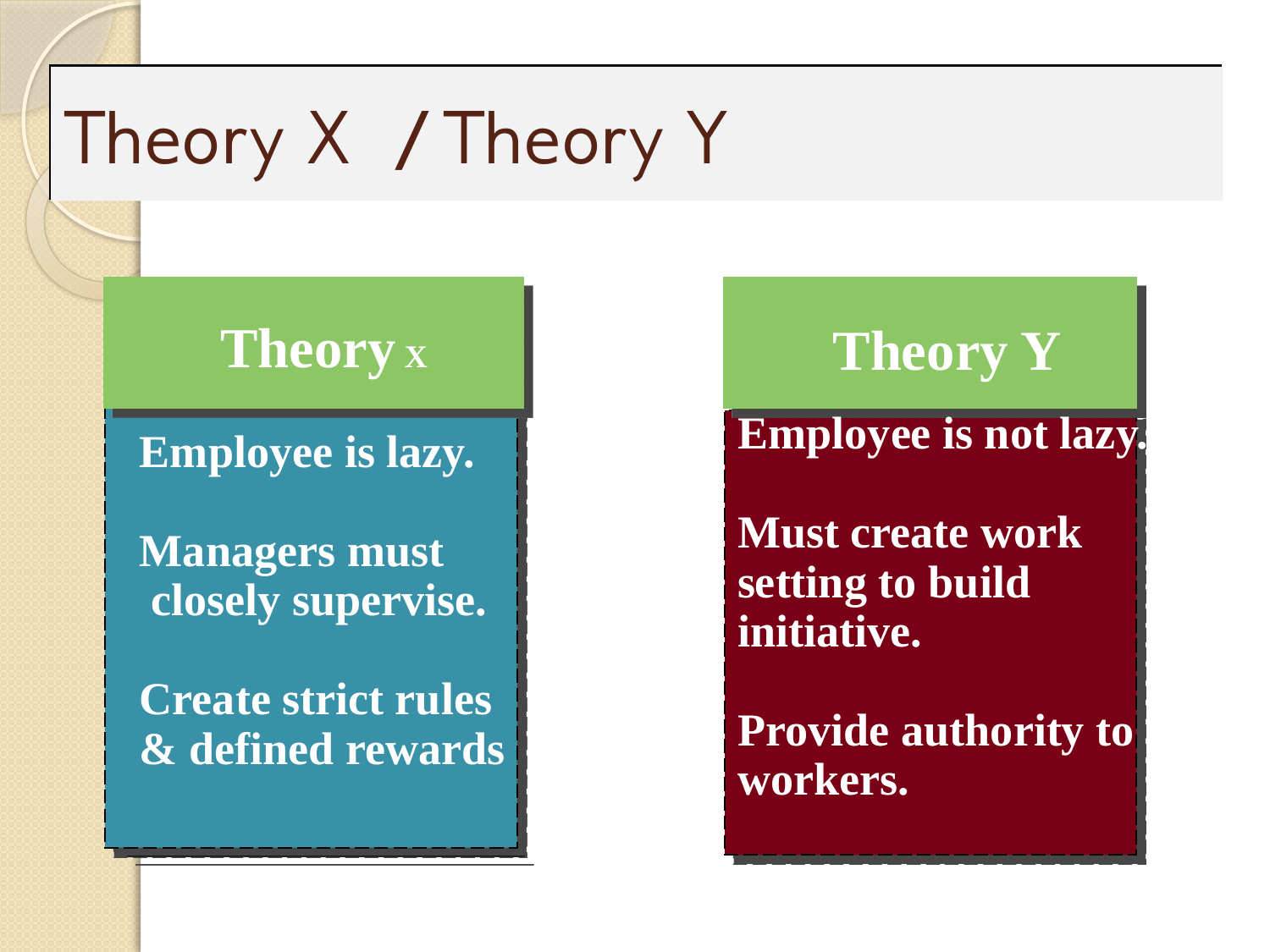

# Theory X  / Theory Y

Theory X
Theory Y

Employee is not lazy.

Must create work setting to build initiative.

Provide authority to workers.

Employee is lazy.

Managers must
 closely supervise.

Create strict rules & defined rewards